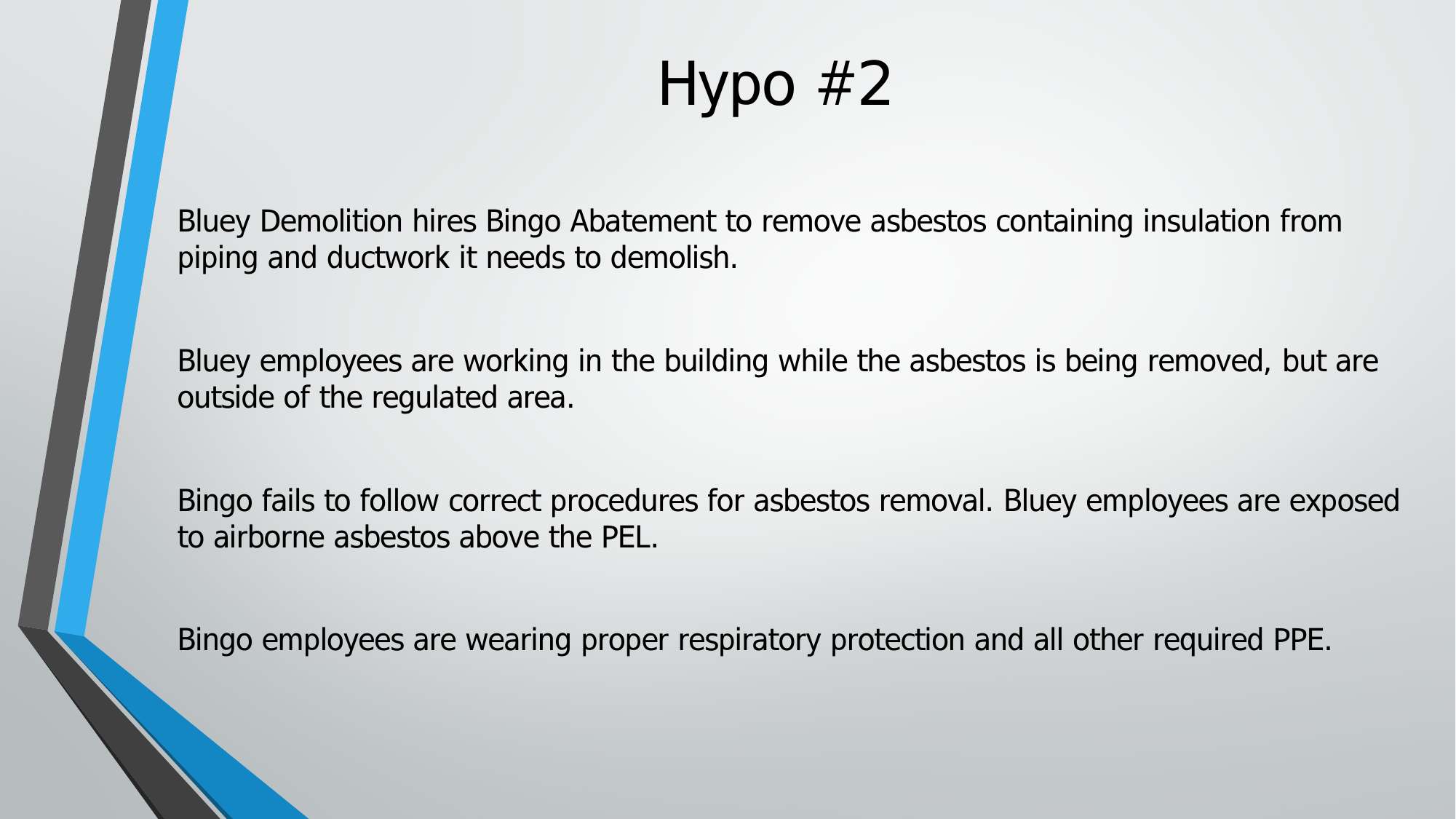

# Hypo #2
Bluey Demolition hires Bingo Abatement to remove asbestos containing insulation from piping and ductwork it needs to demolish.

Bluey employees are working in the building while the asbestos is being removed, but are outside of the regulated area.

Bingo fails to follow correct procedures for asbestos removal. Bluey employees are exposed to airborne asbestos above the PEL.

Bingo employees are wearing proper respiratory protection and all other required PPE.